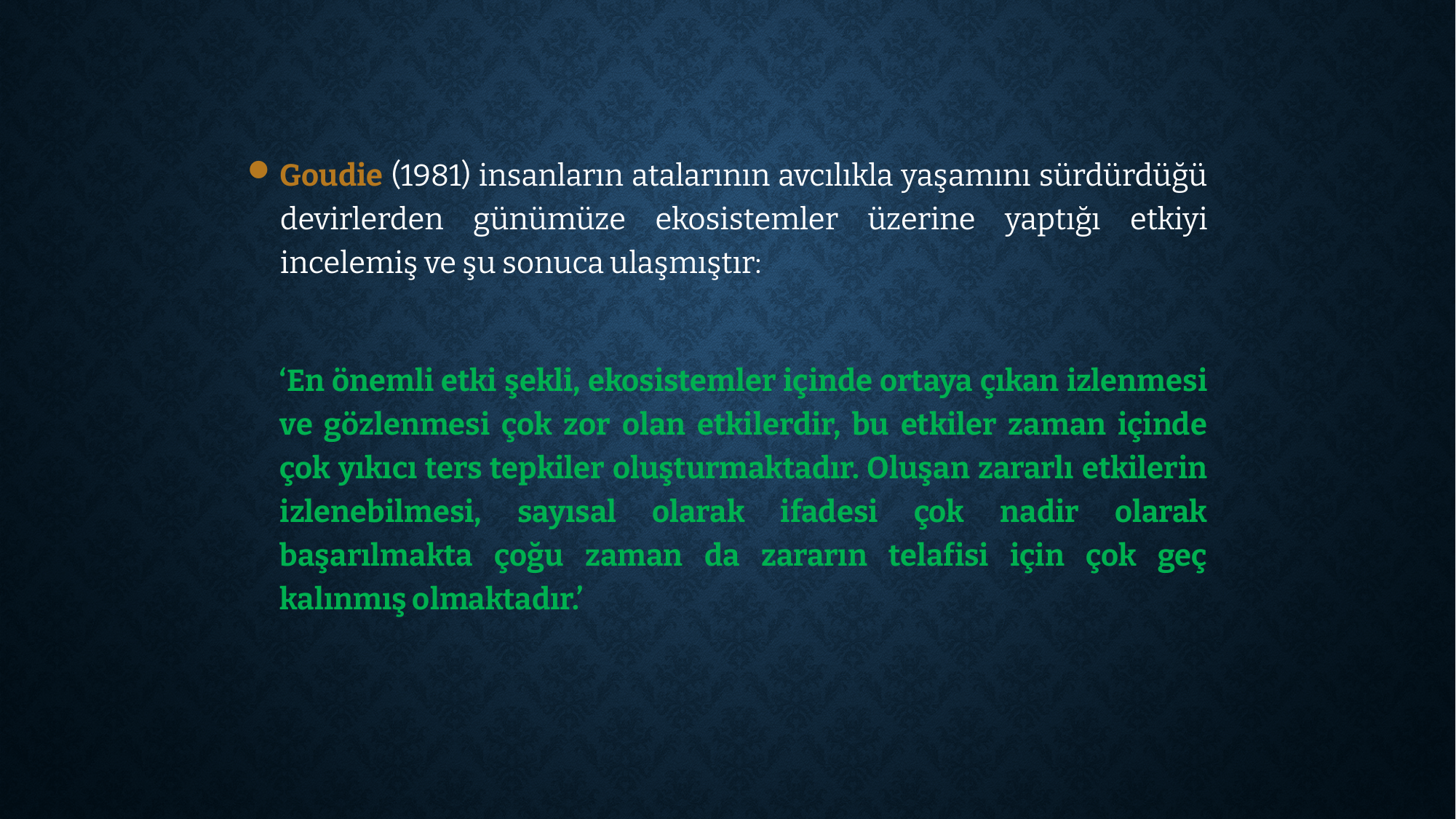

Goudie (1981) insanların atalarının avcılıkla yaşamını sürdürdüğü devirlerden günümüze ekosistemler üzerine yaptığı etkiyi incelemiş ve şu sonuca ulaşmıştır:

	‘En önemli etki şekli, ekosistemler içinde ortaya çıkan izlenmesi ve gözlenmesi çok zor olan etkilerdir, bu etkiler zaman içinde çok yıkıcı ters tepkiler oluşturmaktadır. Oluşan zararlı etkilerin izlenebilmesi, sayısal olarak ifadesi çok nadir olarak başarılmakta çoğu zaman da zararın telafisi için çok geç kalınmış olmaktadır.’